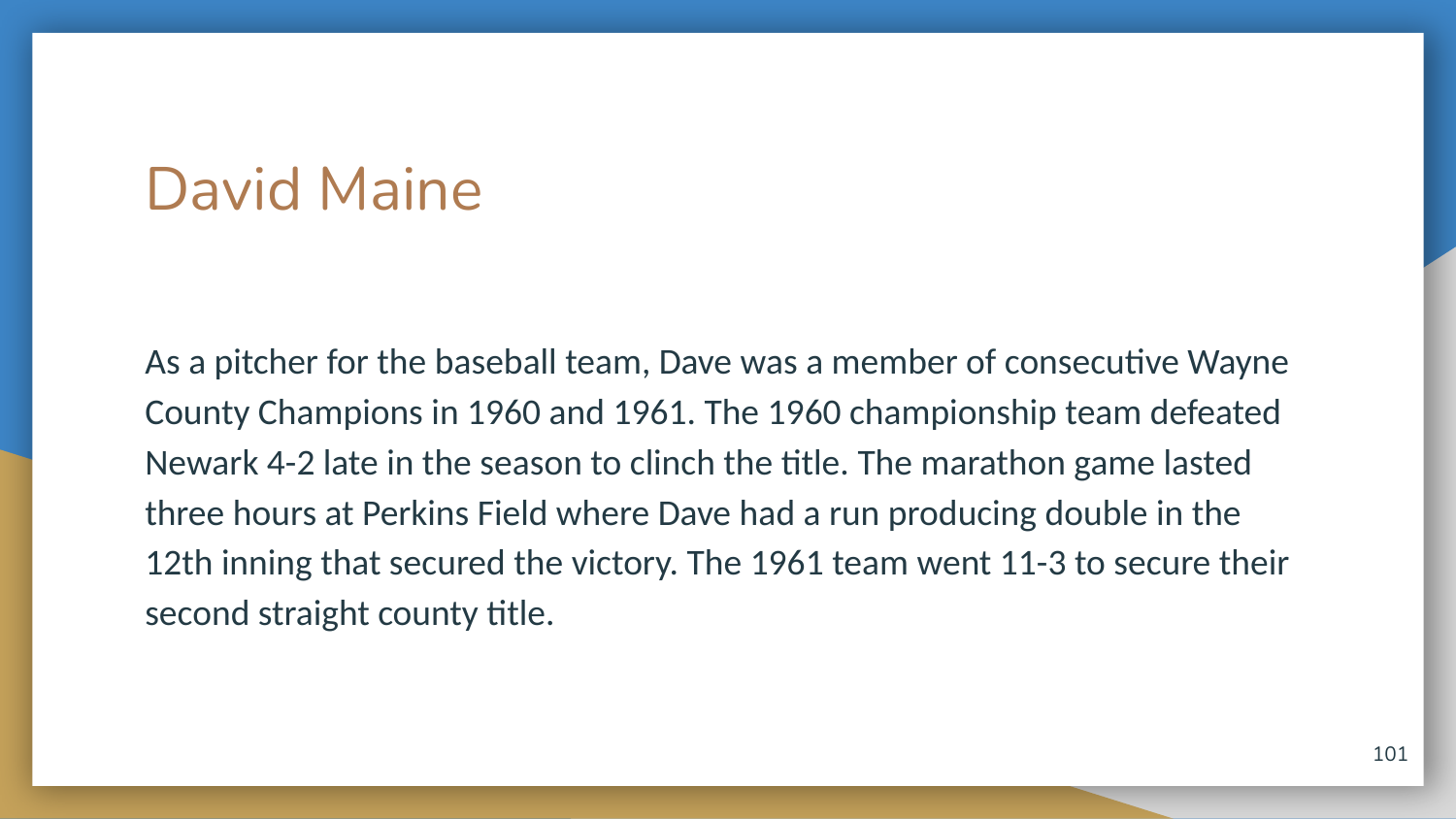

# David Maine
As a pitcher for the baseball team, Dave was a member of consecutive Wayne County Champions in 1960 and 1961. The 1960 championship team defeated Newark 4-2 late in the season to clinch the title. The marathon game lasted three hours at Perkins Field where Dave had a run producing double in the 12th inning that secured the victory. The 1961 team went 11-3 to secure their second straight county title.
101